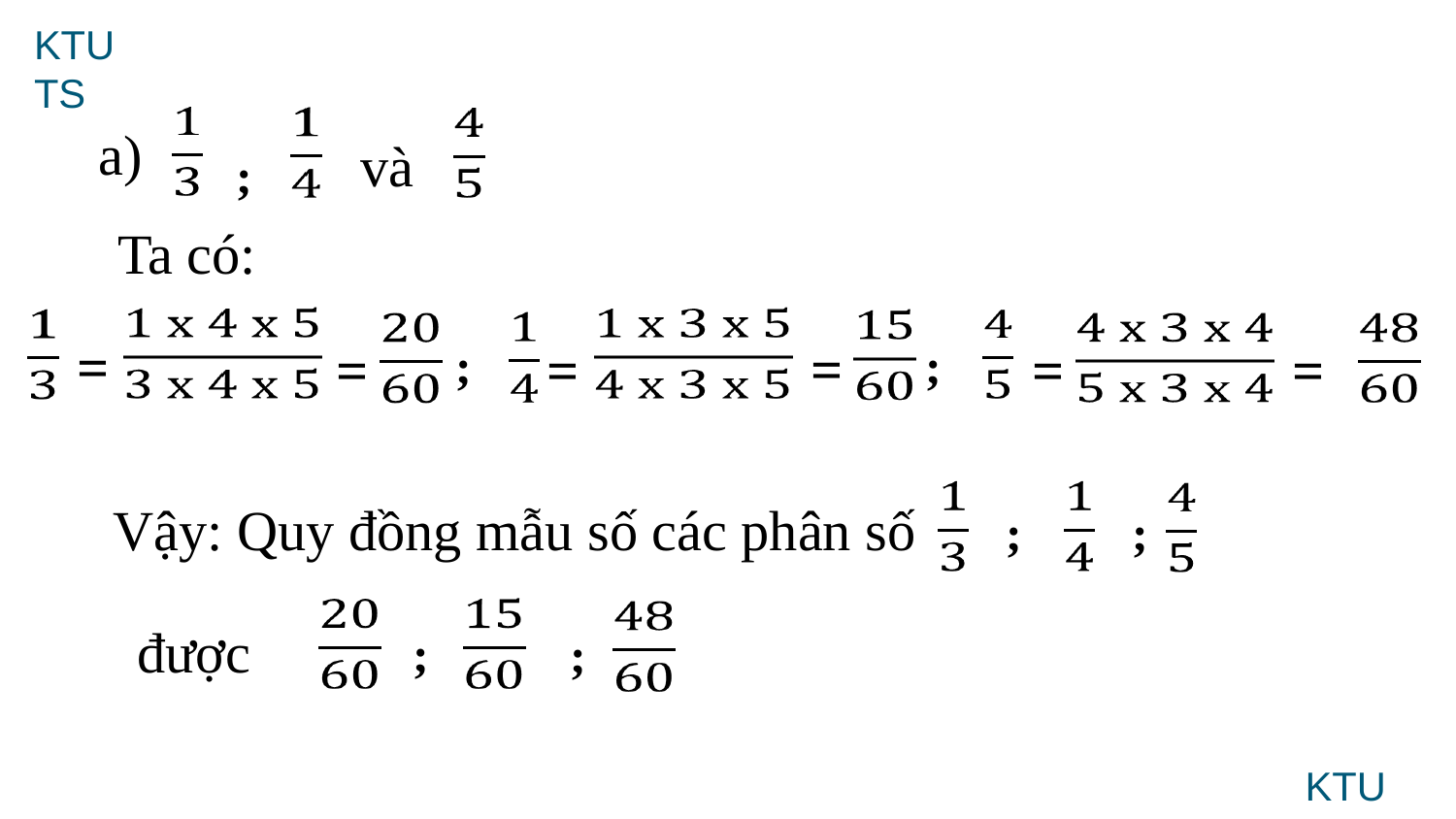

a)
và
;
Ta có:

=
=
=
=
=
=
;
;

Vậy: Quy đồng mẫu số các phân số
;
;

được
;
;